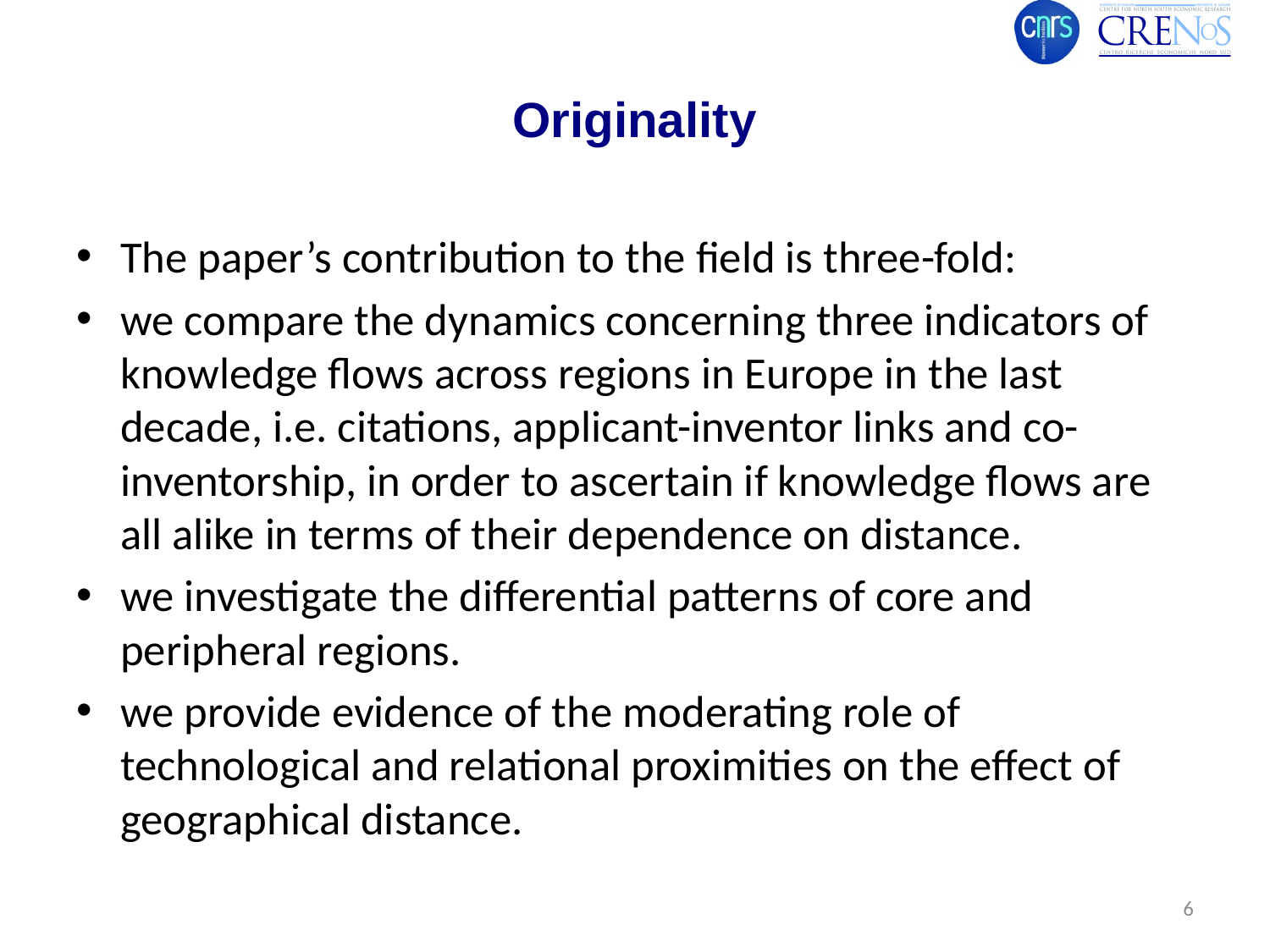

# Originality
The paper’s contribution to the field is three-fold:
we compare the dynamics concerning three indicators of knowledge flows across regions in Europe in the last decade, i.e. citations, applicant-inventor links and co-inventorship, in order to ascertain if knowledge flows are all alike in terms of their dependence on distance.
we investigate the differential patterns of core and peripheral regions.
we provide evidence of the moderating role of technological and relational proximities on the effect of geographical distance.
6